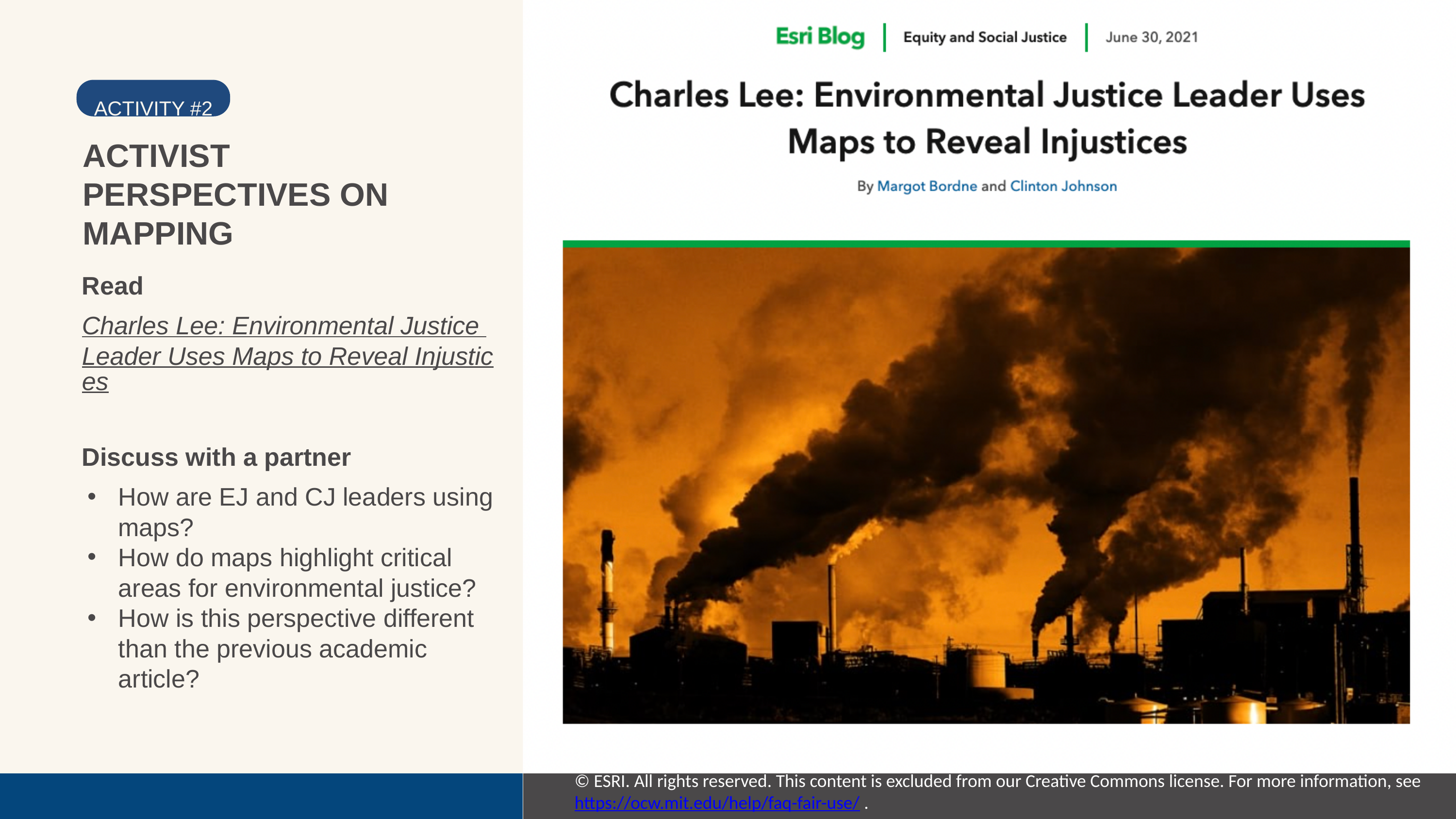

ACTIVITY #2
ACTIVIST PERSPECTIVES ON MAPPING
Read
Charles Lee: Environmental Justice
Leader Uses Maps to Reveal Injustices
Discuss with a partner
How are EJ and CJ leaders using maps?
How do maps highlight critical areas for environmental justice?
How is this perspective different than the previous academic article?

© ESRI. All rights reserved. This content is excluded from our Creative Commons license. For more information, see https://ocw.mit.edu/help/faq-fair-use/ .